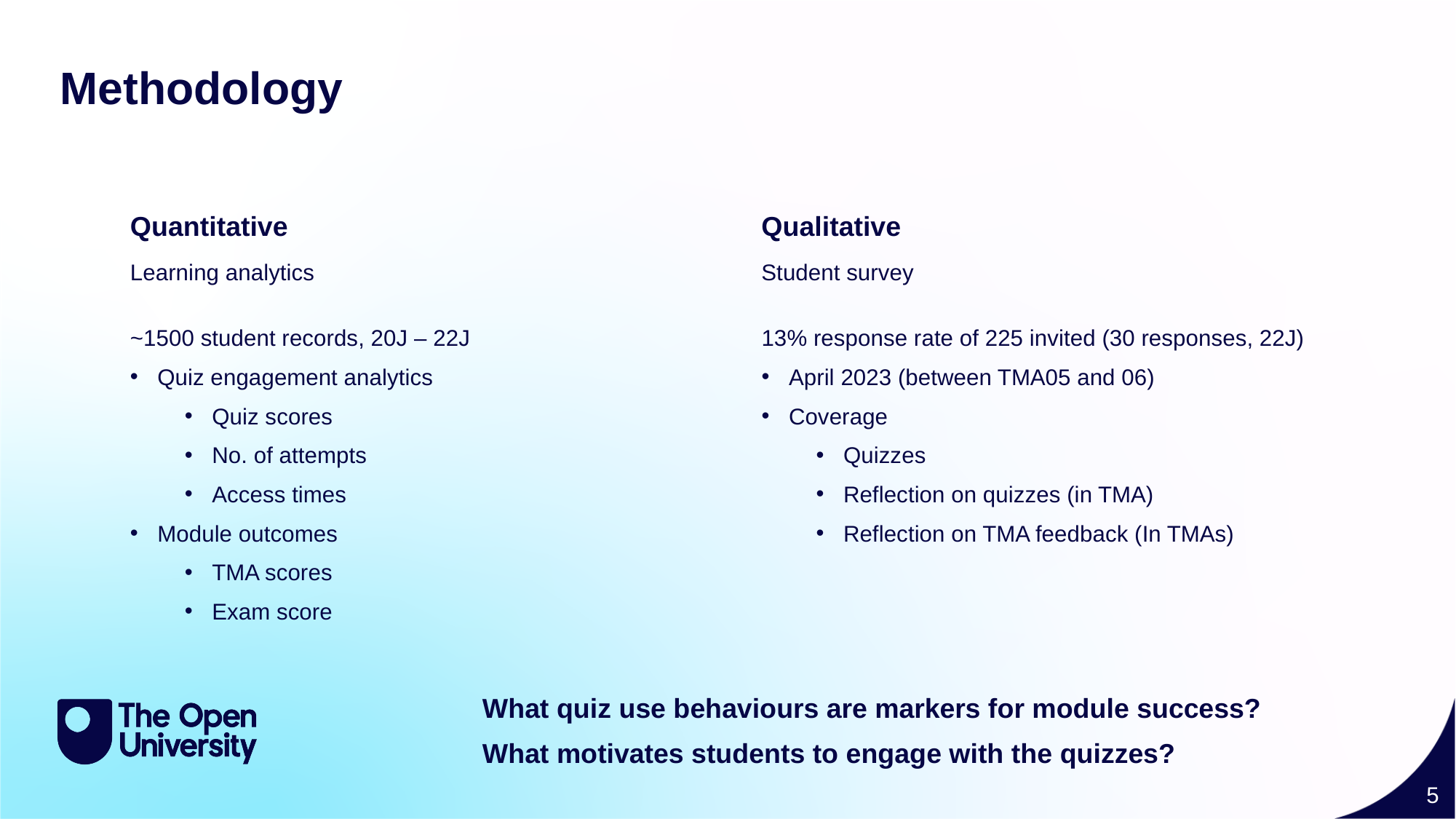

Methodology
Quantitative
Qualitative
Learning analytics
Student survey
~1500 student records, 20J – 22J
Quiz engagement analytics
Quiz scores
No. of attempts
Access times
Module outcomes
TMA scores
Exam score
13% response rate of 225 invited (30 responses, 22J)
April 2023 (between TMA05 and 06)
Coverage
Quizzes
Reflection on quizzes (in TMA)
Reflection on TMA feedback (In TMAs)

What quiz use behaviours are markers for module success?
What motivates students to engage with the quizzes?